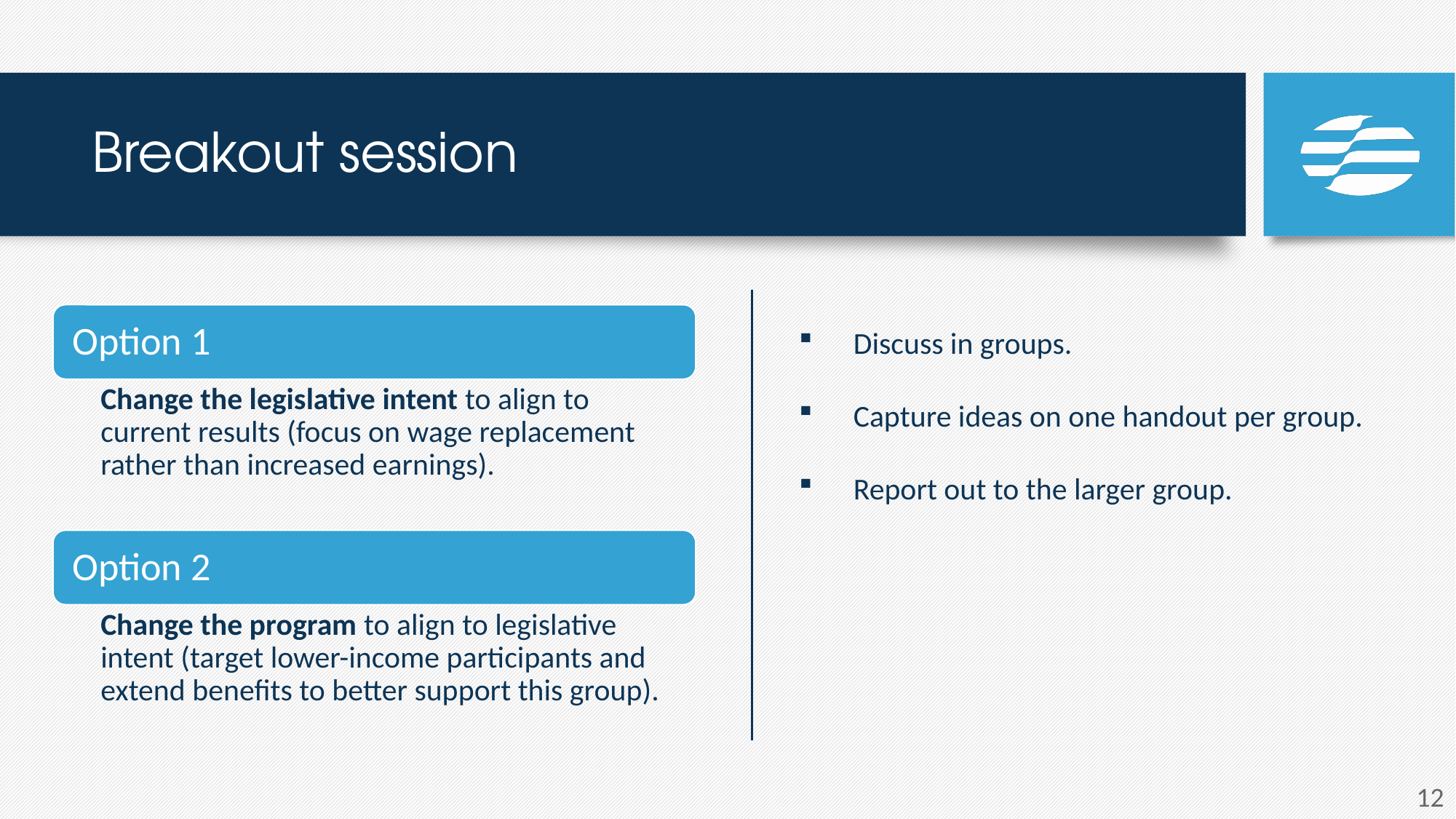

# Breakout session

Discuss in groups.

Capture ideas on one handout per group.

Report out to the larger group.
Option 1
	Change the legislative intent to align to current results (focus on wage replacement rather than increased earnings).

Option 2
	Change the program to align to legislative intent (target lower-income participants and extend benefits to better support this group).